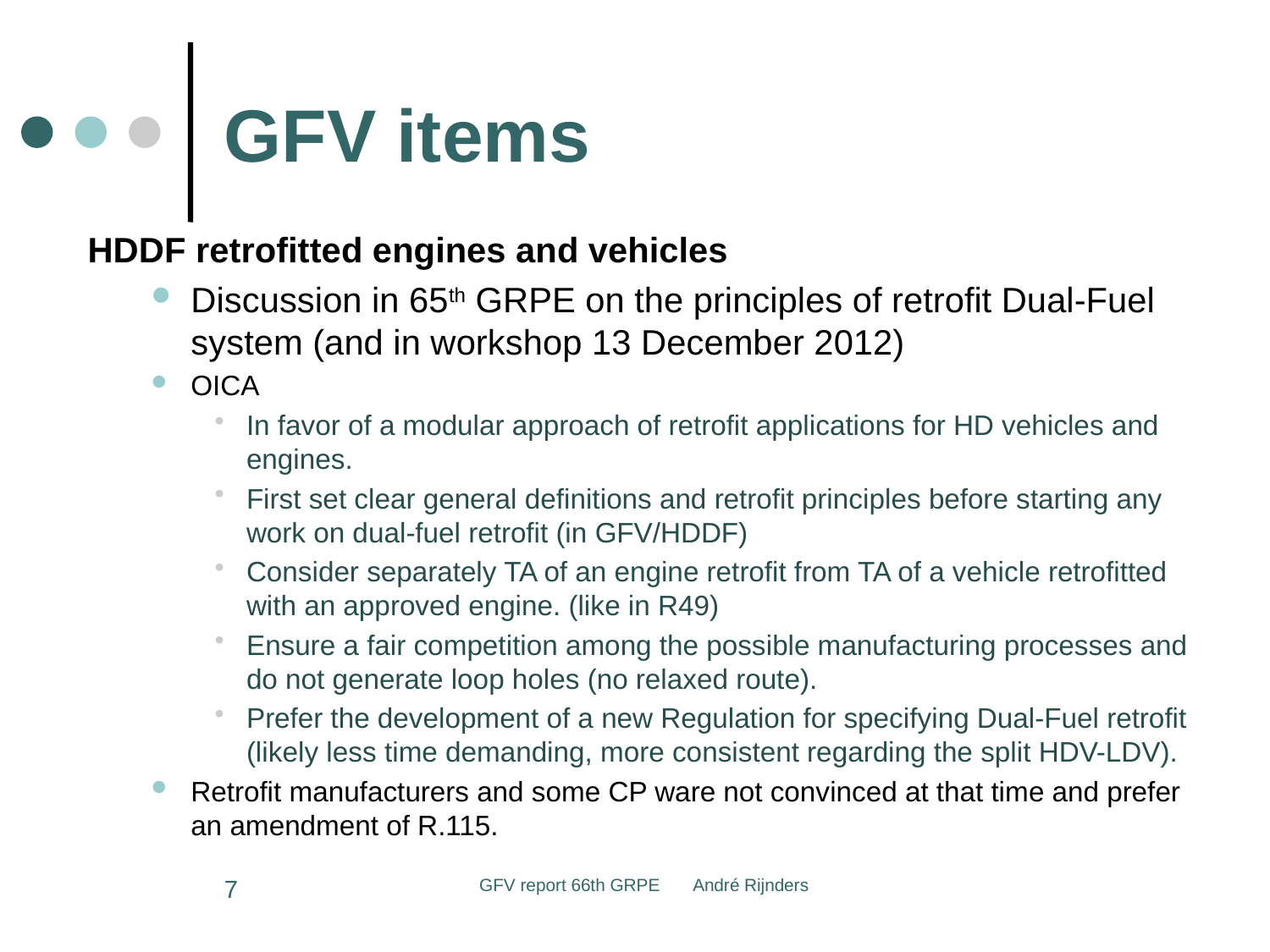

# GFV items
HDDF retrofitted engines and vehicles
Discussion in 65th GRPE on the principles of retrofit Dual-Fuel system (and in workshop 13 December 2012)
OICA
In favor of a modular approach of retrofit applications for HD vehicles and engines.
First set clear general definitions and retrofit principles before starting any work on dual-fuel retrofit (in GFV/HDDF)
Consider separately TA of an engine retrofit from TA of a vehicle retrofitted with an approved engine. (like in R49)
Ensure a fair competition among the possible manufacturing processes and do not generate loop holes (no relaxed route).
Prefer the development of a new Regulation for specifying Dual-Fuel retrofit (likely less time demanding, more consistent regarding the split HDV-LDV).
Retrofit manufacturers and some CP ware not convinced at that time and prefer an amendment of R.115.

7
GFV report 66th GRPE       André Rijnders